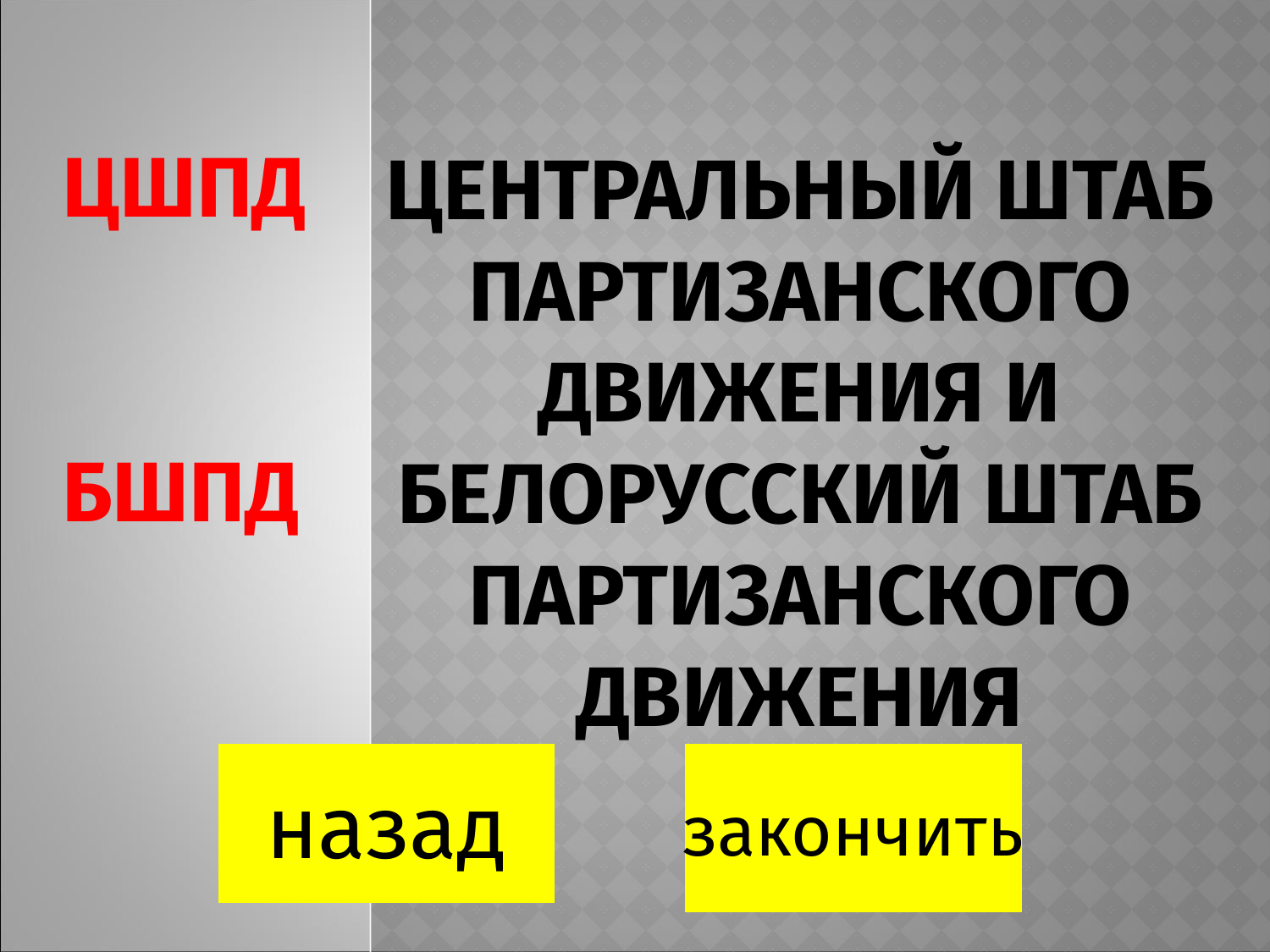

# ЦЕНТРАЛЬНЫЙ ШТАБ ПАРТИЗАНСКОГО ДВИЖЕНИЯ И БЕЛОРУССКИЙ ШТАБ ПАРТИЗАНСКОГО ДВИЖЕНИЯ
ЦШПД

БШПД
назад
закончить